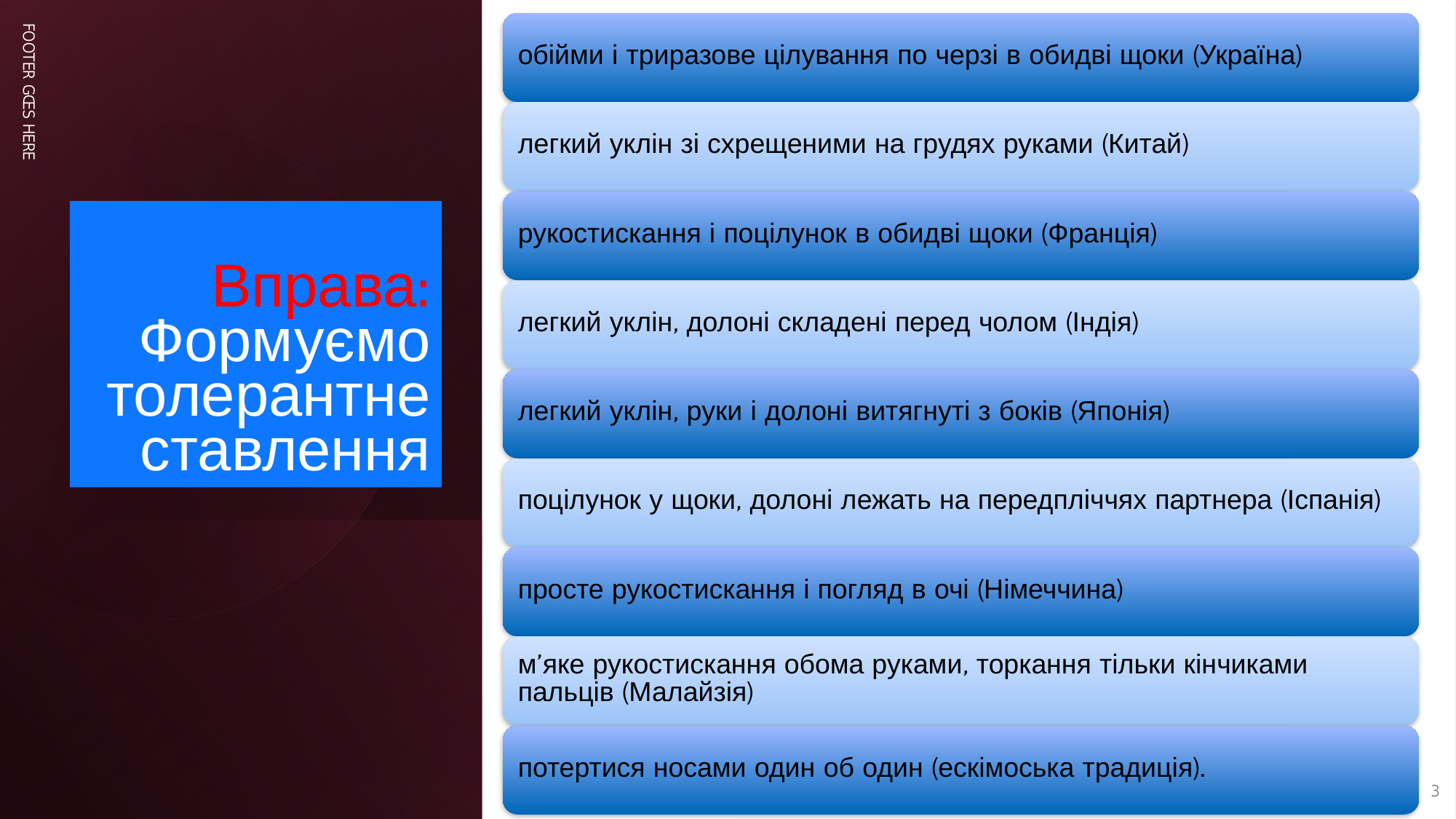

обійми і триразове цілування по черзі в обидві щоки (Україна)
легкий уклін зі схрещеними на грудях руками (Китай)
рукостискання і поцілунок в обидві щоки (Франція)
легкий уклін, долоні складені перед чолом (Індія)
легкий уклін, руки і долоні витягнуті з боків (Японія)
поцілунок у щоки, долоні лежать на передпліччях партнера (Іспанія)
просте рукостискання і погляд в очі (Німеччина)
м’яке рукостискання обома руками, торкання тільки кінчиками пальців (Малайзія)
потертися носами один об один (ескімоська традиція).

# Вправа: Формуємо толерантне ставлення
FOOTER GOES HERE

5/18/2023
3